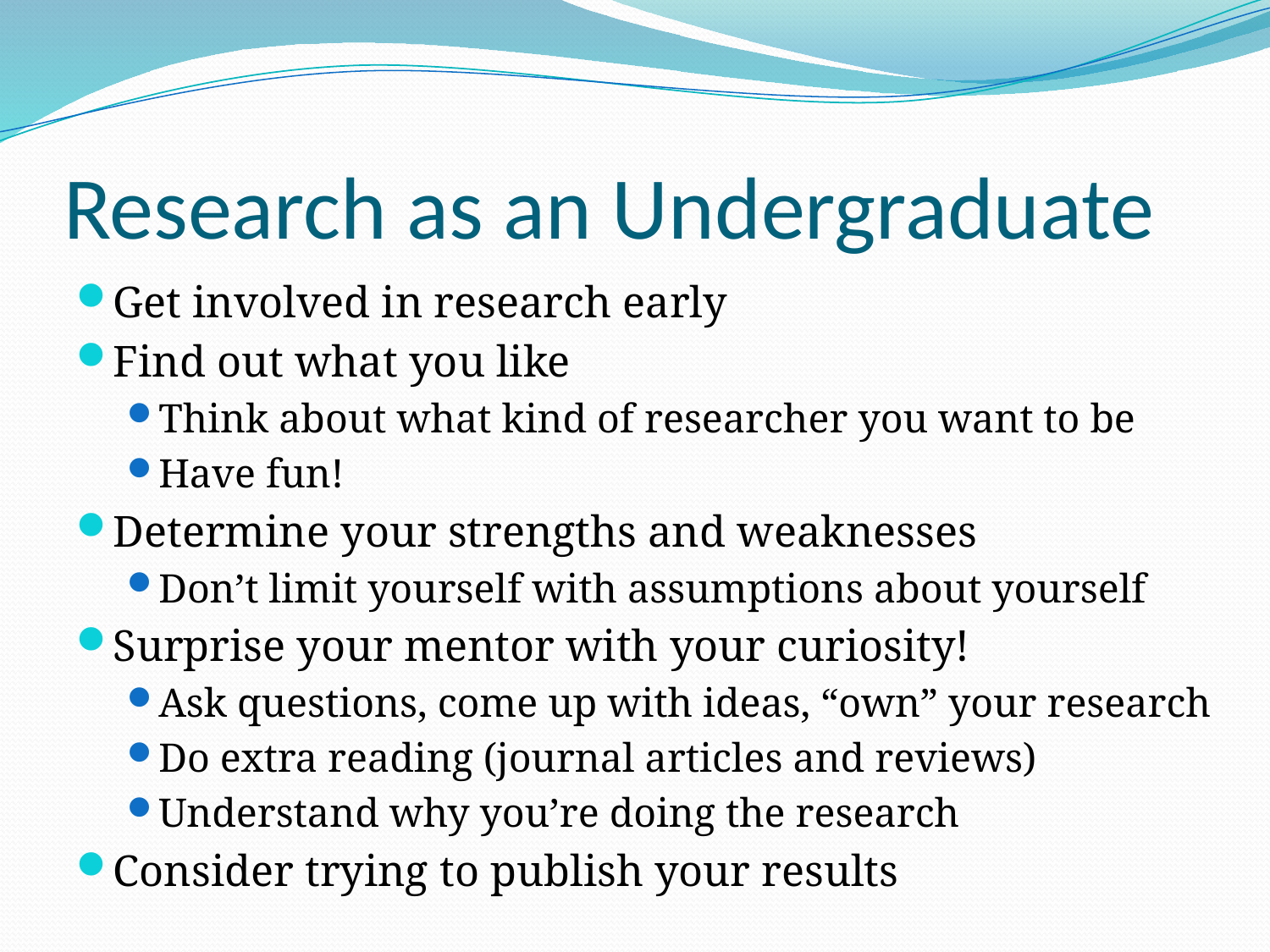

# Research as an Undergraduate
Get involved in research early
Find out what you like
Think about what kind of researcher you want to be
Have fun!
Determine your strengths and weaknesses
Don’t limit yourself with assumptions about yourself
Surprise your mentor with your curiosity!
Ask questions, come up with ideas, “own” your research
Do extra reading (journal articles and reviews)
Understand why you’re doing the research
Consider trying to publish your results